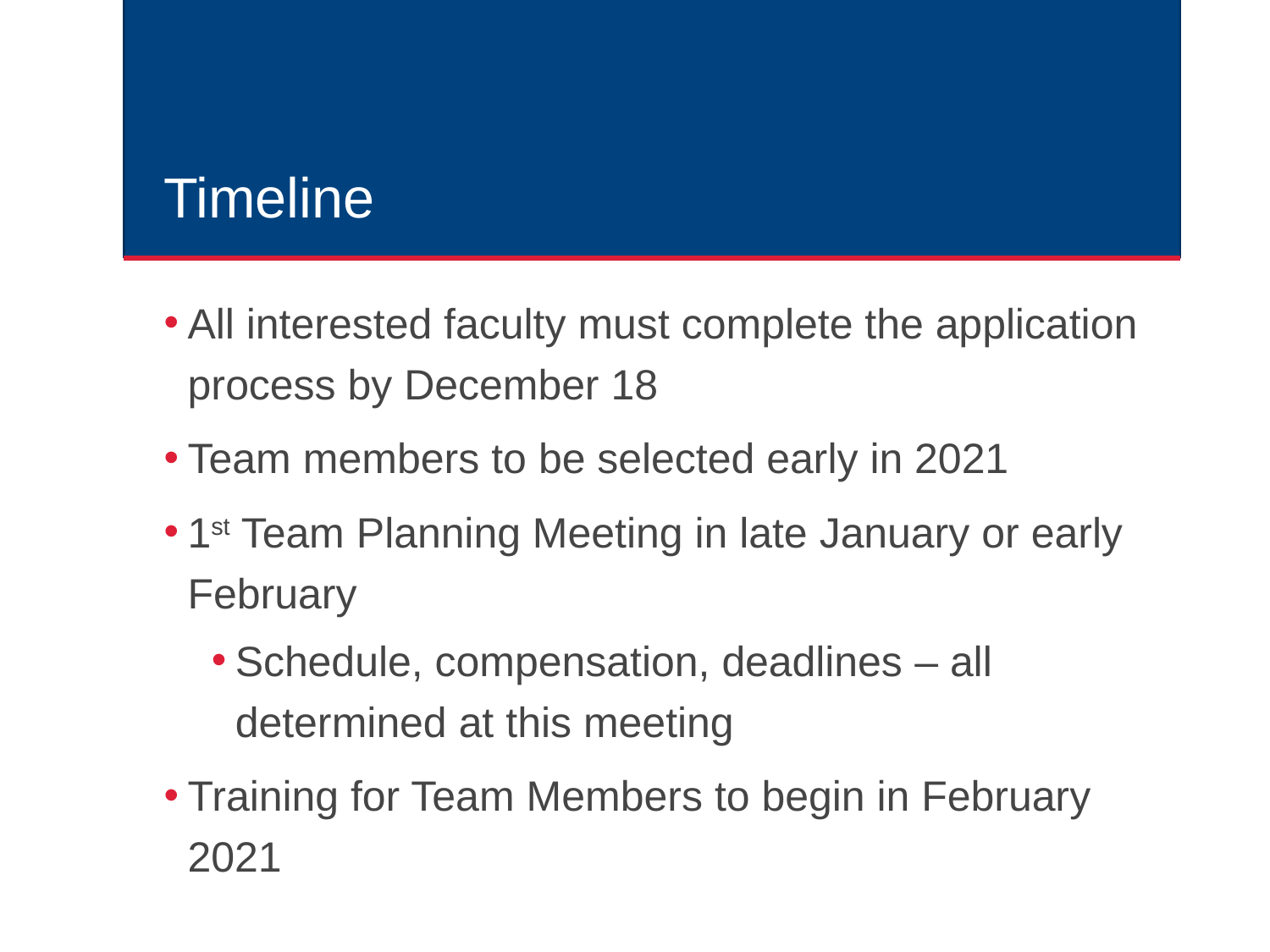

# Timeline
All interested faculty must complete the application process by December 18
Team members to be selected early in 2021
1st Team Planning Meeting in late January or early February
Schedule, compensation, deadlines – all determined at this meeting
Training for Team Members to begin in February 2021